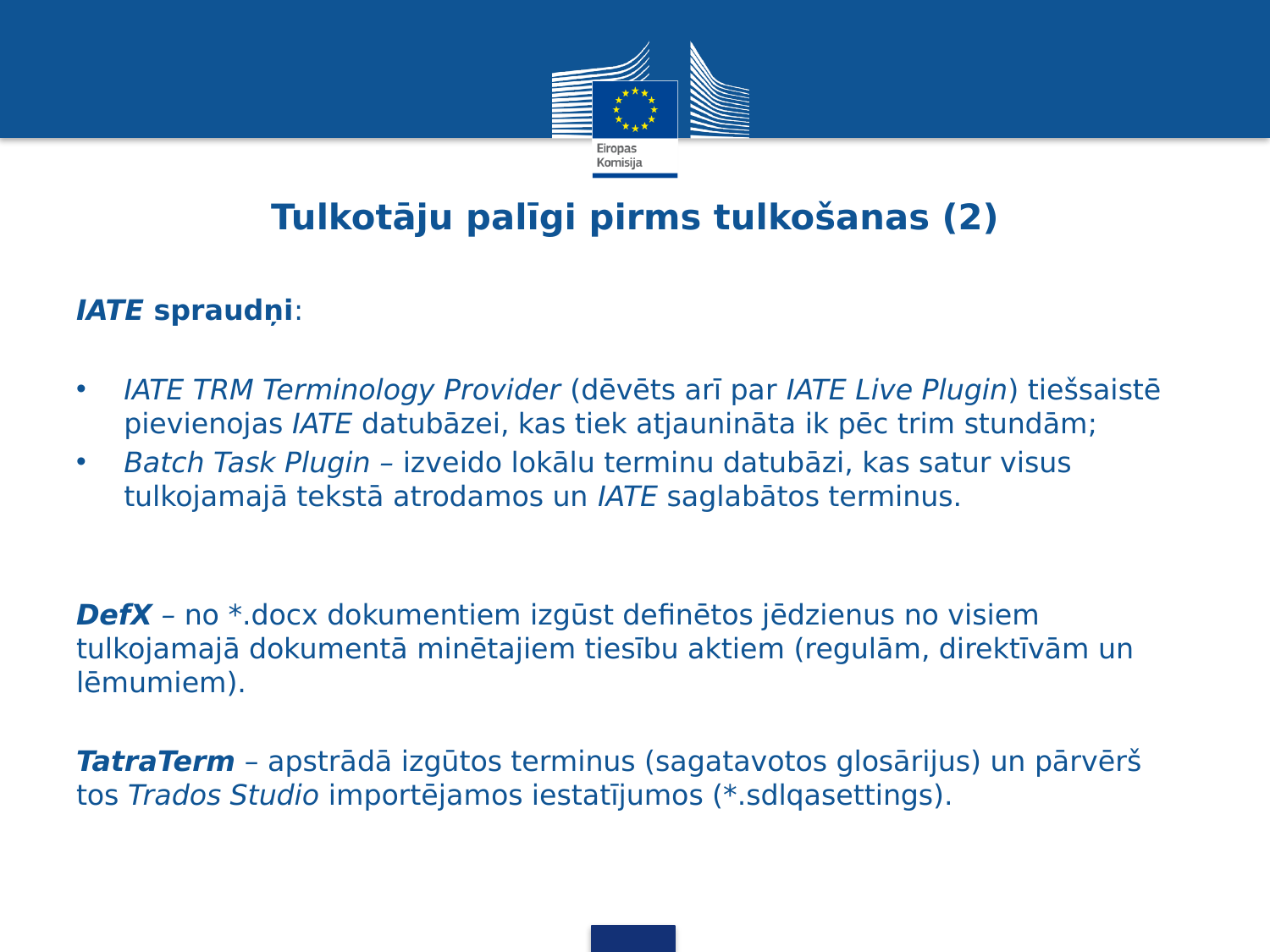

# Tulkotāju palīgi pirms tulkošanas (2)
IATE spraudņi:

IATE TRM Terminology Provider (dēvēts arī par IATE Live Plugin) tiešsaistē pievienojas IATE datubāzei, kas tiek atjaunināta ik pēc trim stundām;
Batch Task Plugin – izveido lokālu terminu datubāzi, kas satur visus tulkojamajā tekstā atrodamos un IATE saglabātos terminus.

DefX – no *.docx dokumentiem izgūst definētos jēdzienus no visiem tulkojamajā dokumentā minētajiem tiesību aktiem (regulām, direktīvām un lēmumiem).

TatraTerm – apstrādā izgūtos terminus (sagatavotos glosārijus) un pārvērš tos Trados Studio importējamos iestatījumos (*.sdlqasettings).